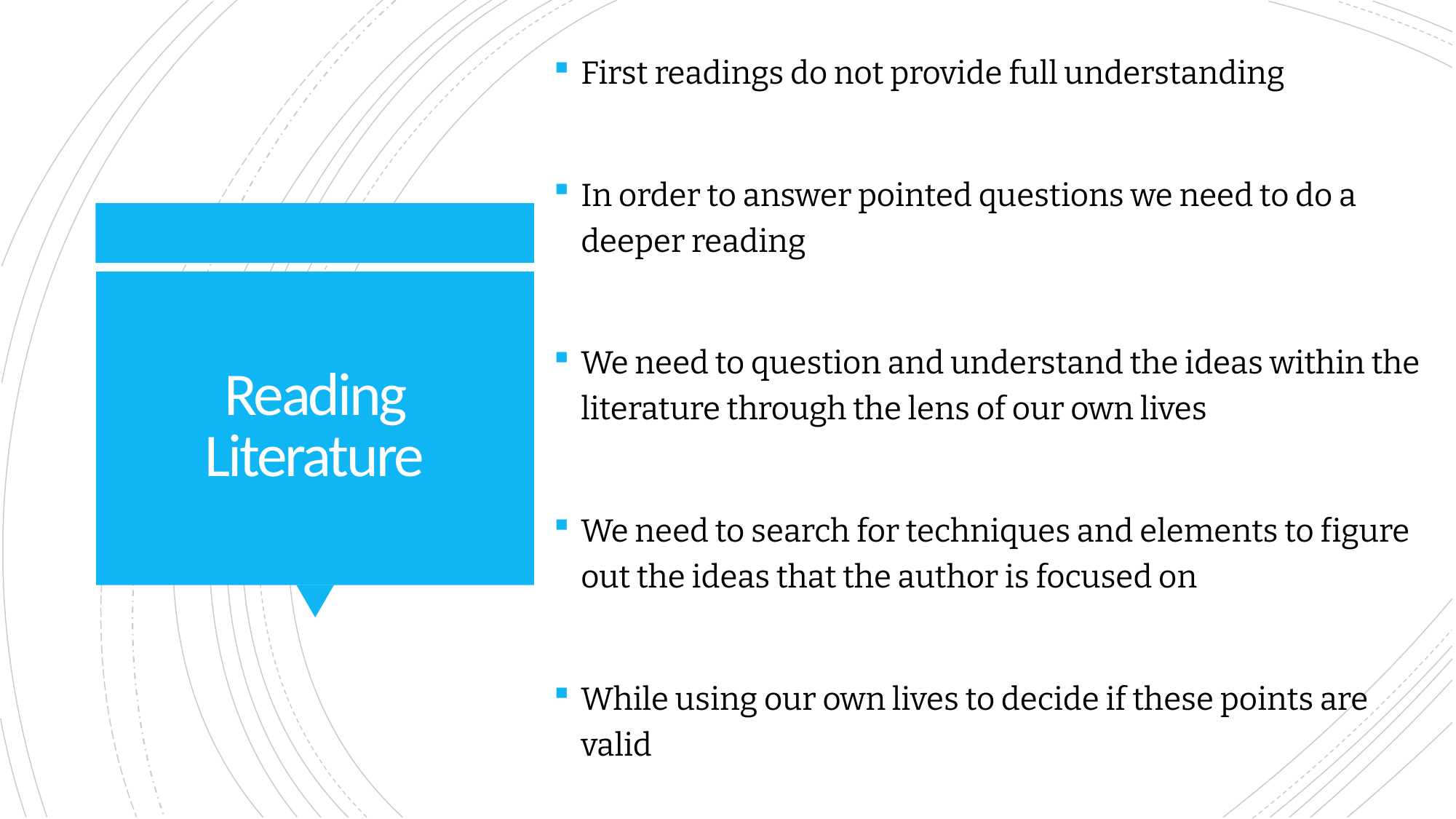

First readings do not provide full understanding

In order to answer pointed questions we need to do a deeper reading

We need to question and understand the ideas within the literature through the lens of our own lives

We need to search for techniques and elements to figure out the ideas that the author is focused on

While using our own lives to decide if these points are valid

# Reading Literature